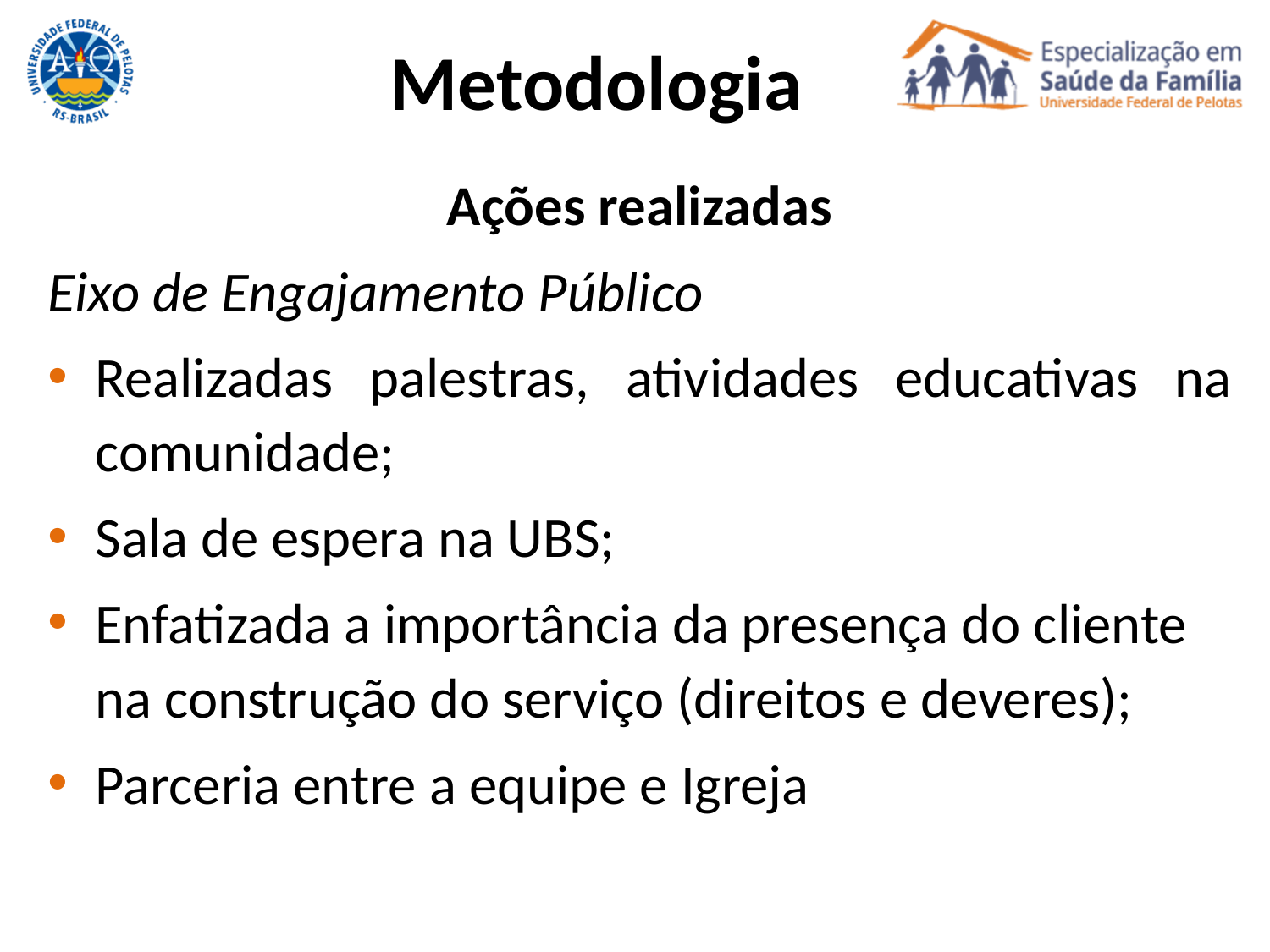

Metodologia
Ações realizadas
Eixo de Engajamento Público
Realizadas palestras, atividades educativas na comunidade;
Sala de espera na UBS;
Enfatizada a importância da presença do cliente na construção do serviço (direitos e deveres);
Parceria entre a equipe e Igreja